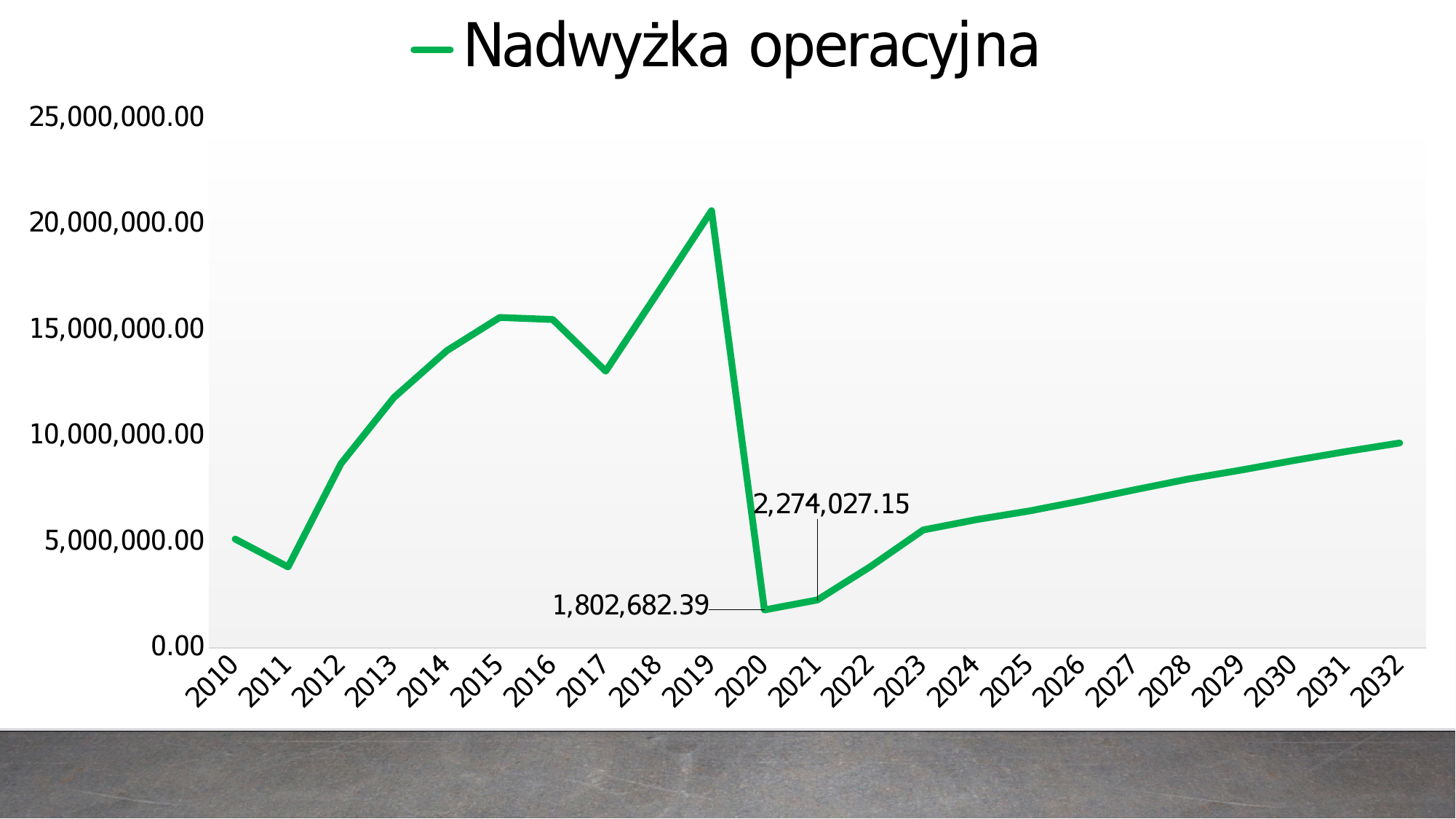

### Chart

| Category | Nadwyżka operacyjna |
|---|---|
| 2010 | 5151970.0 |
| 2011 | 3833988.149999991 |
| 2012 | 8716254.230000002 |
| 2013 | 11838187.219999997 |
| 2014 | 14054155.900000006 |
| 2015 | 15622511.650000006 |
| 2016 | 15525919.329999996 |
| 2017 | 13082054.599999992 |
| 2018 | 16857930.819999997 |
| 2019 | 20668019.189999983 |
| 2020 | 1802682.3900000155 |
| 2021 | 2274027.150000006 |
| 2022 | 3845457.0 |
| 2023 | 5580449.0 |
| 2024 | 6068250.0 |
| 2025 | 6476618.0 |
| 2026 | 6962772.0 |
| 2027 | 7481825.0 |
| 2028 | 7982969.0 |
| 2029 | 8408355.0 |
| 2030 | 8863969.0 |
| 2031 | 9291871.0 |
| 2032 | 9689763.0 |